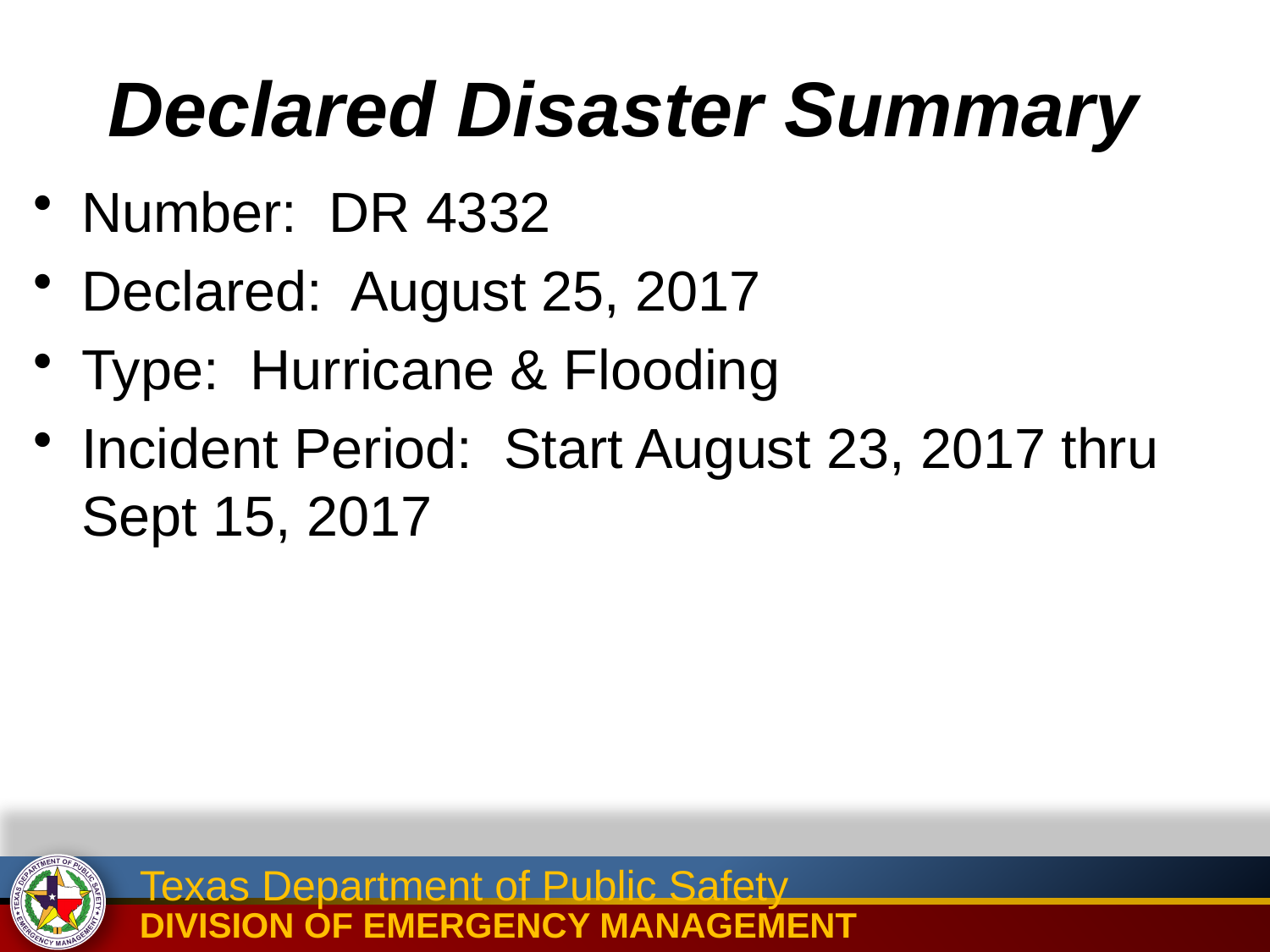

Declared Disaster Summary
Number:  DR 4332
Declared:  August 25, 2017
Type:  Hurricane & Flooding
Incident Period:  Start August 23, 2017 thru Sept 15, 2017